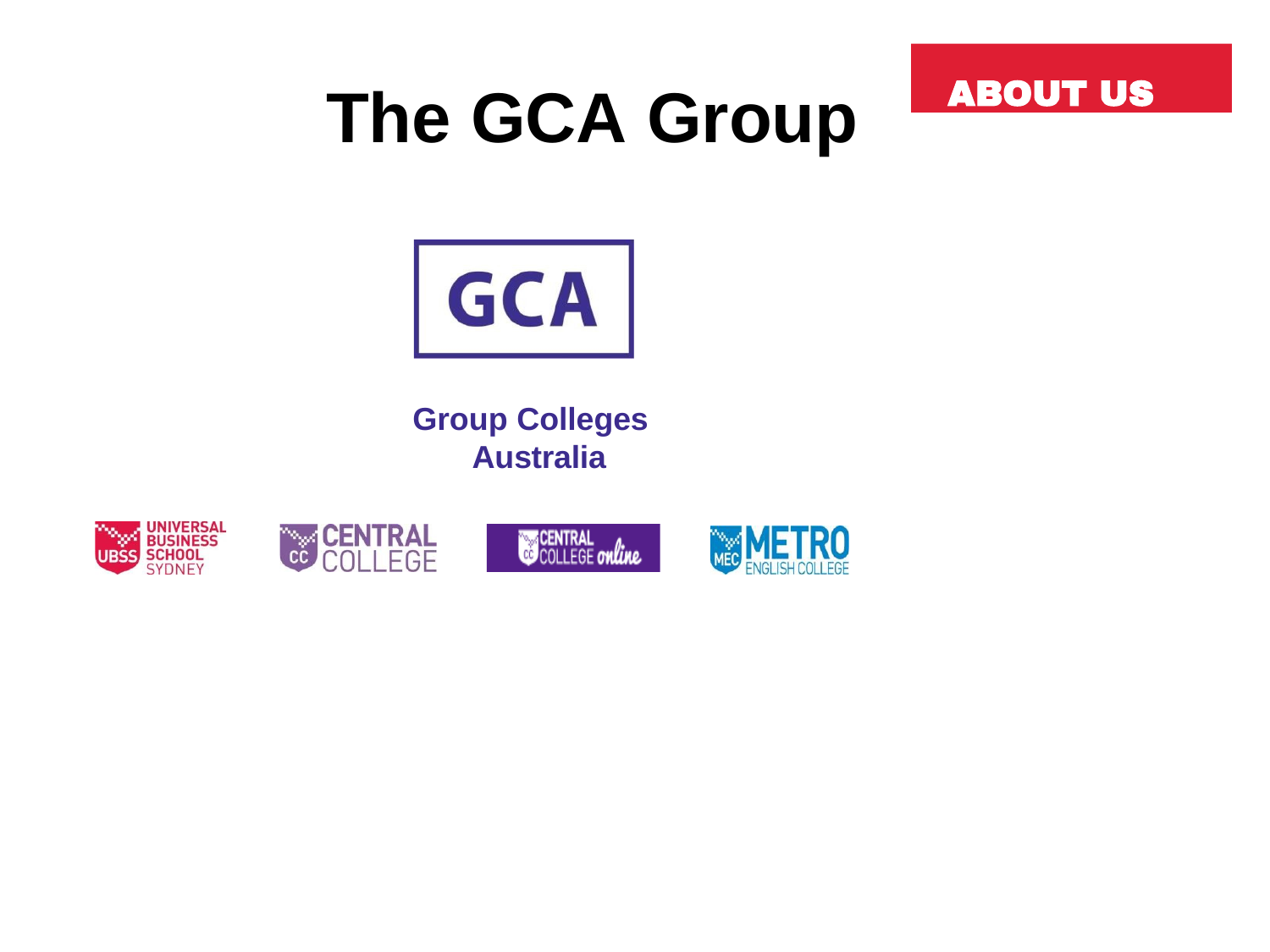

ABOUT US
# The GCA Group

Group Colleges  Australia